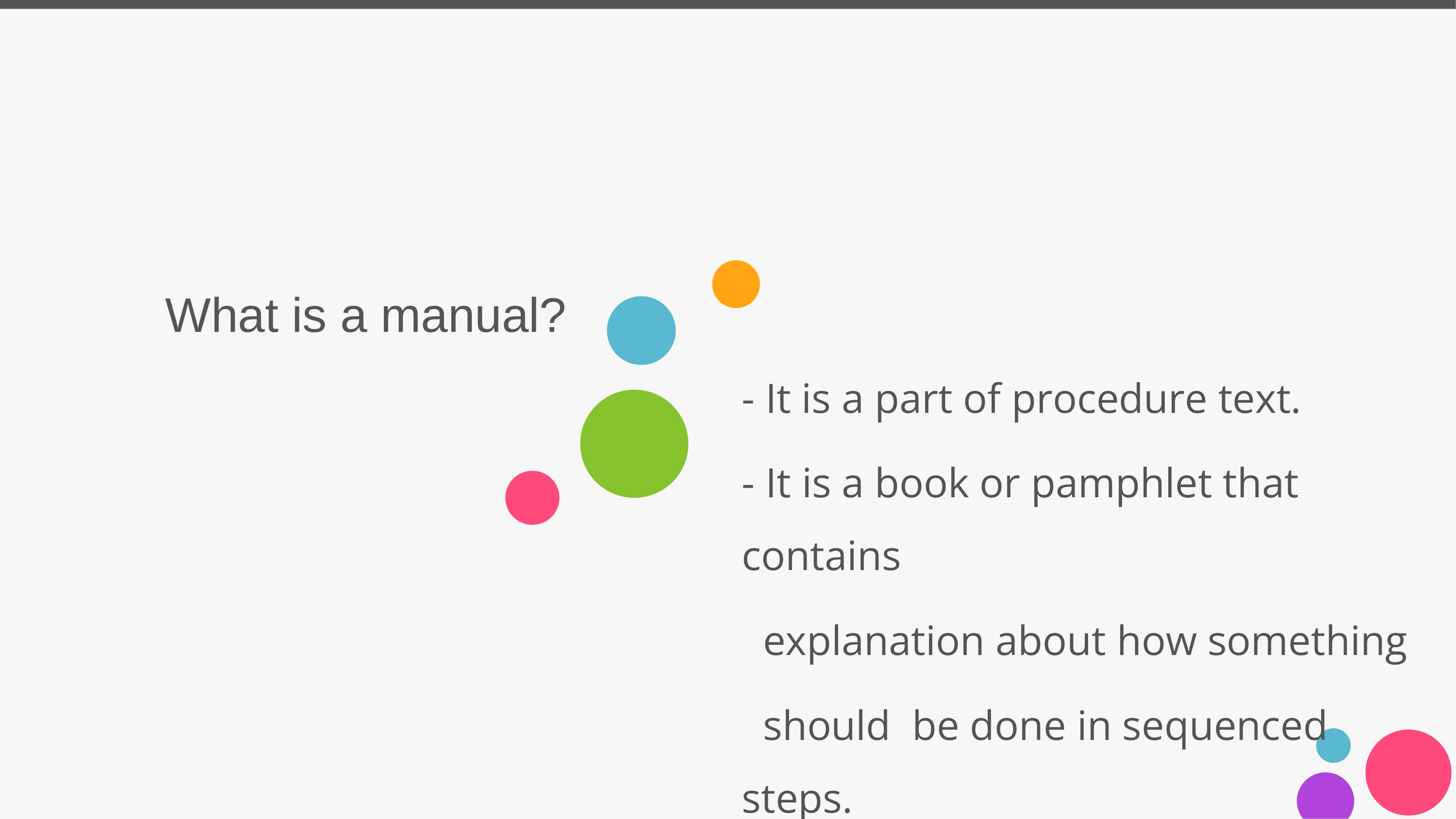

# What is a manual?
- It is a part of procedure text.
- It is a book or pamphlet that contains
  explanation about how something
  should  be done in sequenced steps.